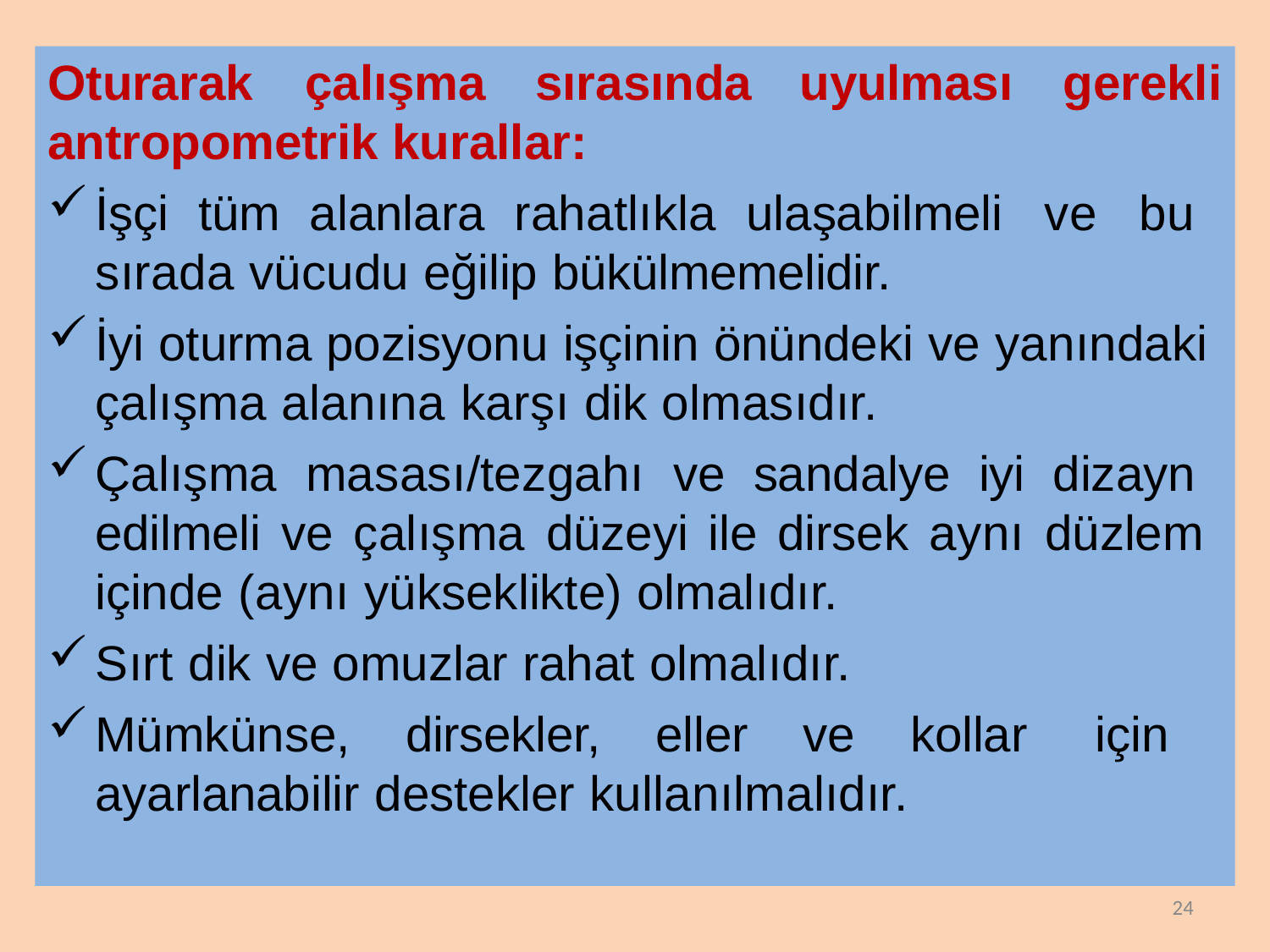

Oturarak	çalışma	sırasında
uyulması
# gerekli
antropometrik kurallar:
İşçi tüm alanlara rahatlıkla ulaşabilmeli ve bu  sırada vücudu eğilip bükülmemelidir.
İyi oturma pozisyonu işçinin önündeki ve yanındaki  çalışma alanına karşı dik olmasıdır.
Çalışma masası/tezgahı ve sandalye iyi dizayn  edilmeli ve çalışma düzeyi ile dirsek aynı düzlem  içinde (aynı yükseklikte) olmalıdır.
Sırt dik ve omuzlar rahat olmalıdır.
Mümkünse, dirsekler, eller ve kollar için  ayarlanabilir destekler kullanılmalıdır.
24